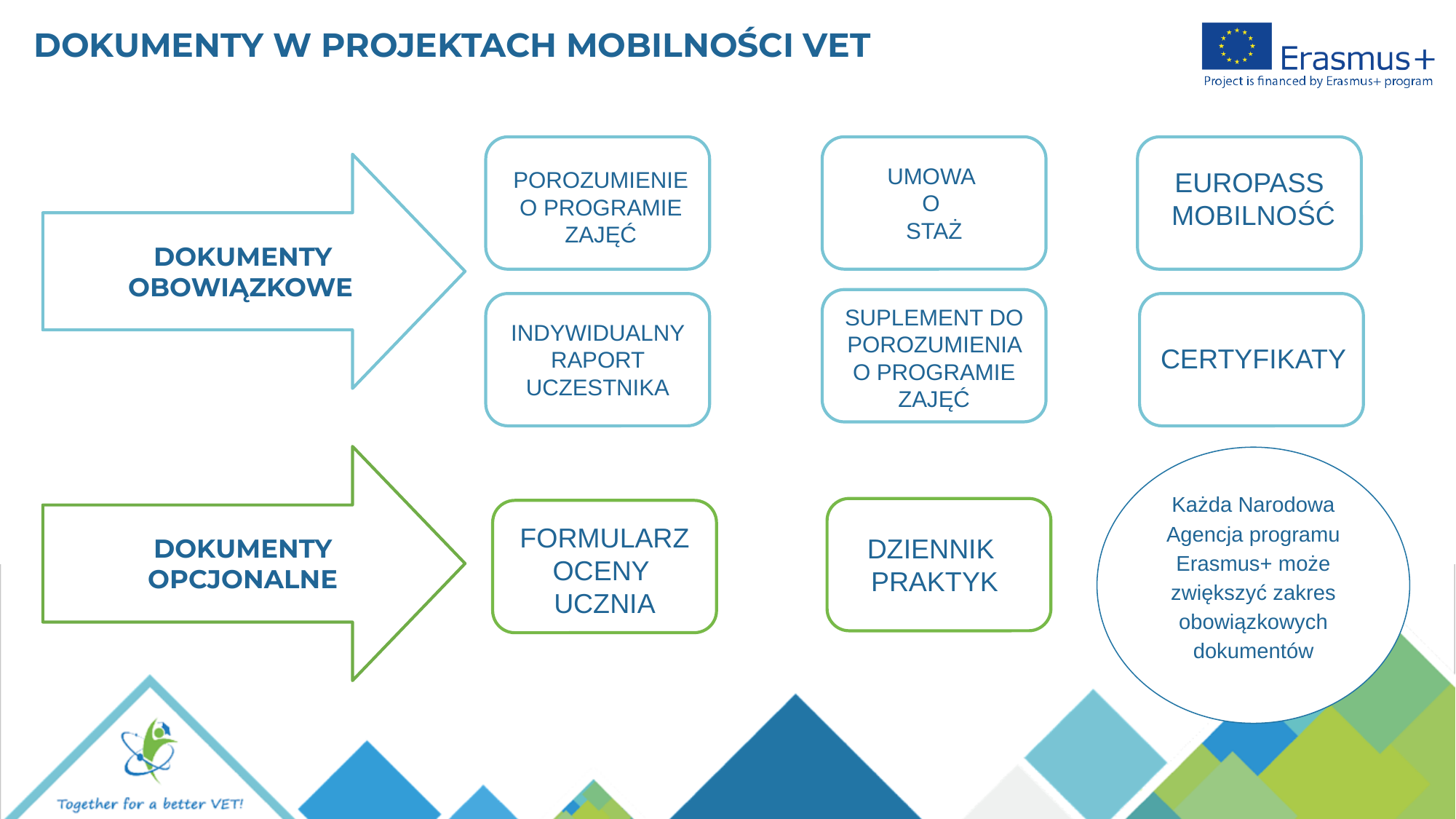

DOKUMENTY W PROJEKTACH MOBILNOŚCI VET

UMOWA
O
STAŻ
POROZUMIENIE O PROGRAMIE ZAJĘĆ
EUROPASS
MOBILNOŚĆ
DOKUMENTY OBOWIĄZKOWE

SUPLEMENT DO POROZUMIENIA O PROGRAMIE ZAJĘĆ
INDYWIDUALNY RAPORT UCZESTNIKA
CERTYFIKATY

Każda Narodowa Agencja programu Erasmus+ może zwiększyć zakres obowiązkowych dokumentów

FORMULARZ
OCENY
UCZNIA
DZIENNIK
PRAKTYK
DOKUMENTY OPCJONALNE
This documents are not mandatory.
They have to be use in case is necessary.